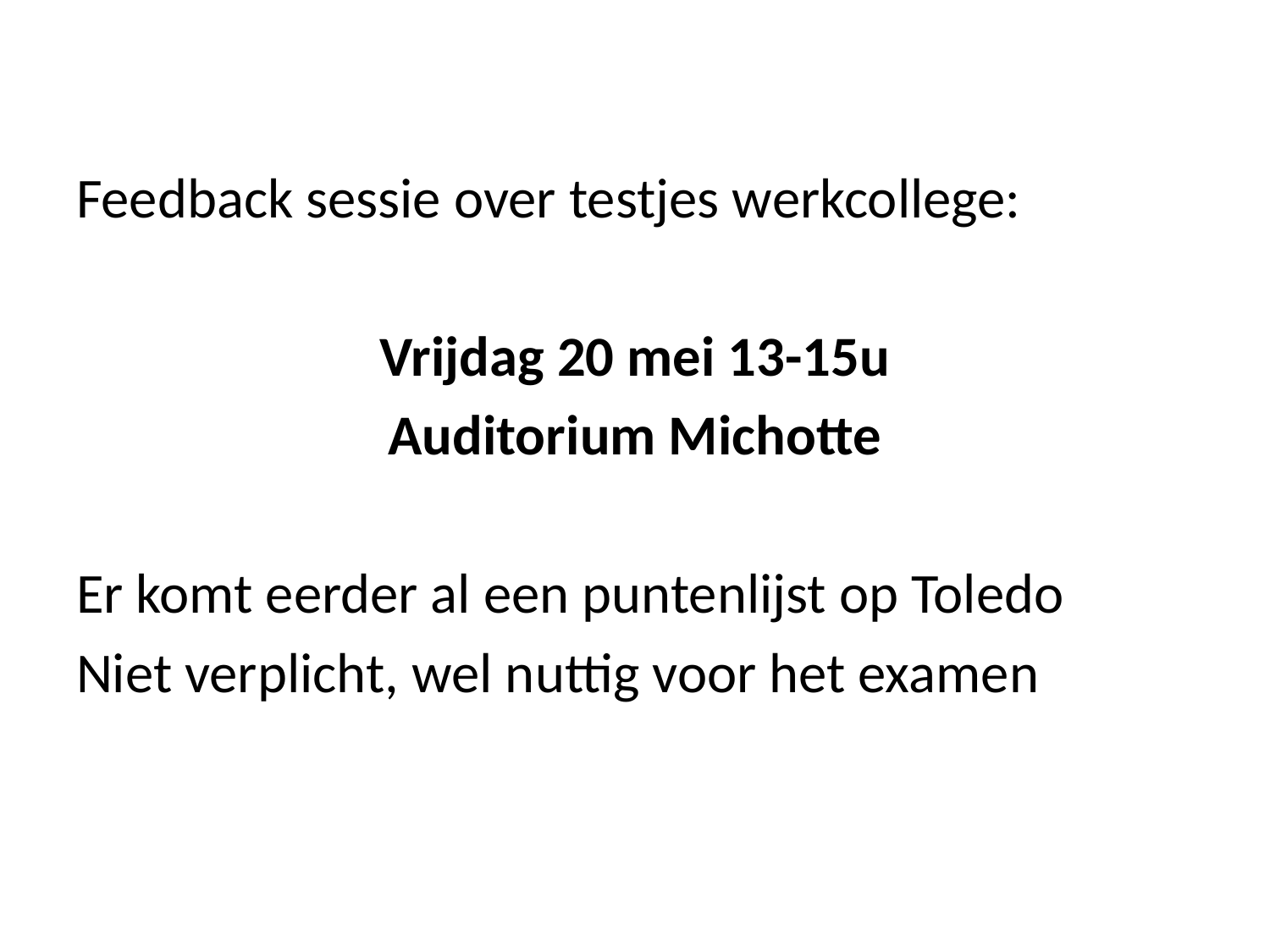

#

Feedback sessie over testjes werkcollege:

Vrijdag 20 mei 13-15u
Auditorium Michotte

Er komt eerder al een puntenlijst op Toledo
Niet verplicht, wel nuttig voor het examen